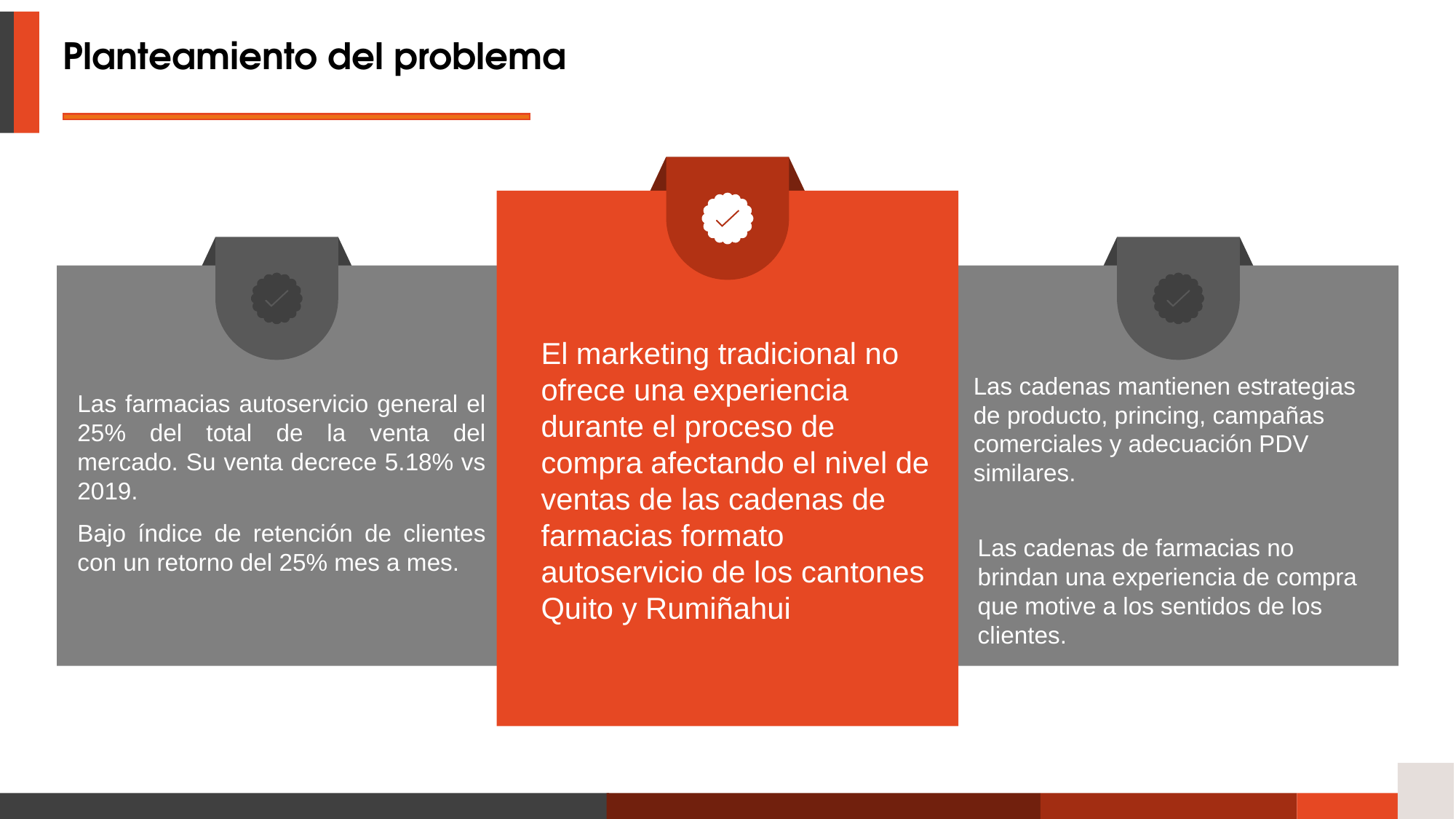

Planteamiento del problema

El marketing tradicional no ofrece una experiencia durante el proceso de compra afectando el nivel de ventas de las cadenas de farmacias formato autoservicio de los cantones Quito y Rumiñahui
Las cadenas mantienen estrategias de producto, princing, campañas comerciales y adecuación PDV similares.
Las farmacias autoservicio general el 25% del total de la venta del mercado. Su venta decrece 5.18% vs 2019.
Bajo índice de retención de clientes con un retorno del 25% mes a mes.
Las cadenas de farmacias no brindan una experiencia de compra que motive a los sentidos de los clientes.